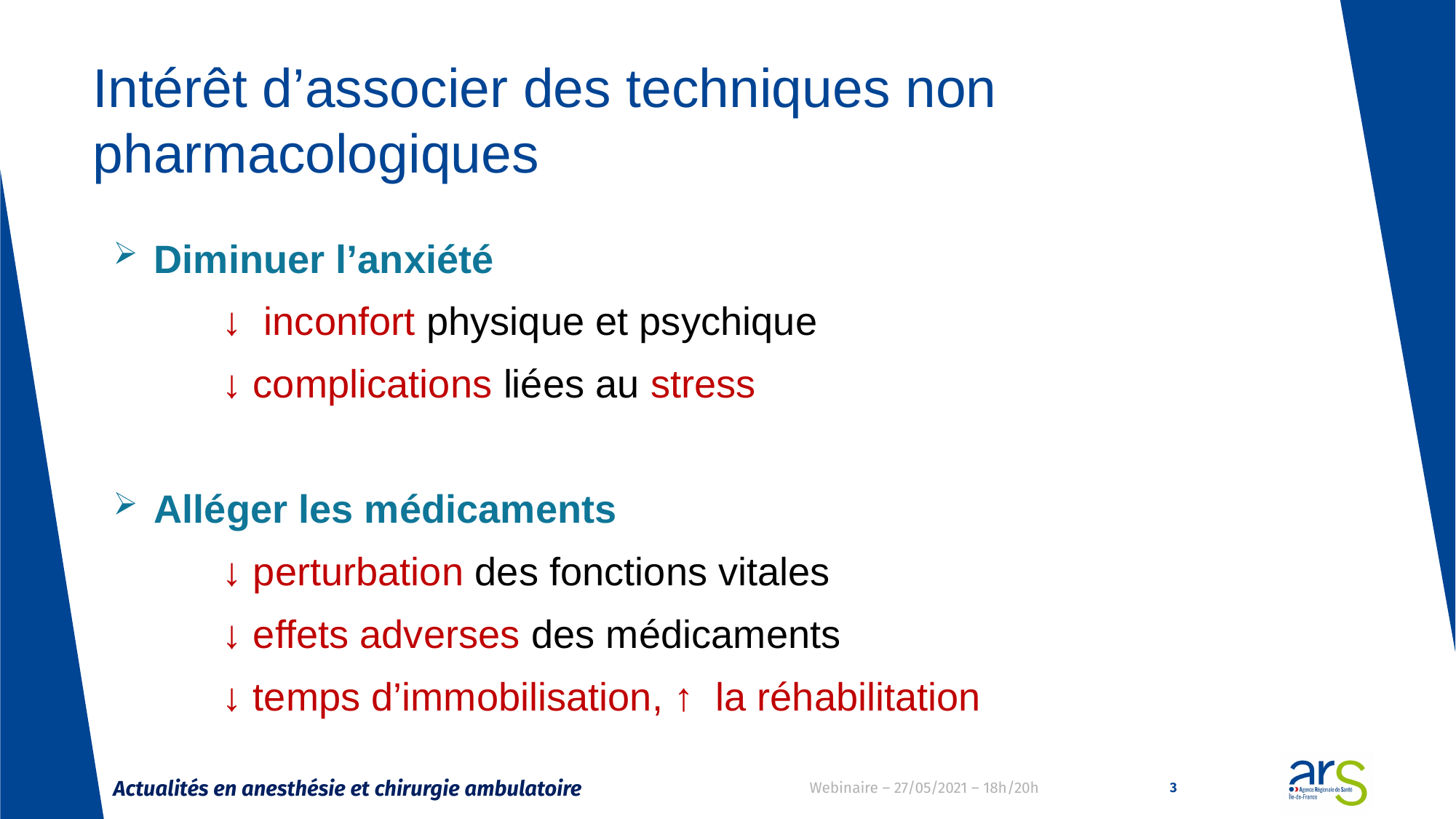

# Intérêt d’associer des techniques non pharmacologiques
Diminuer l’anxiété
	↓  inconfort physique et psychique
	↓ complications liées au stress

Alléger les médicaments
	↓ perturbation des fonctions vitales
	↓ effets adverses des médicaments
	↓ temps d’immobilisation, ↑  la réhabilitation

Actualités en anesthésie et chirurgie ambulatoire
Webinaire – 27/05/2021 – 18h/20h
3